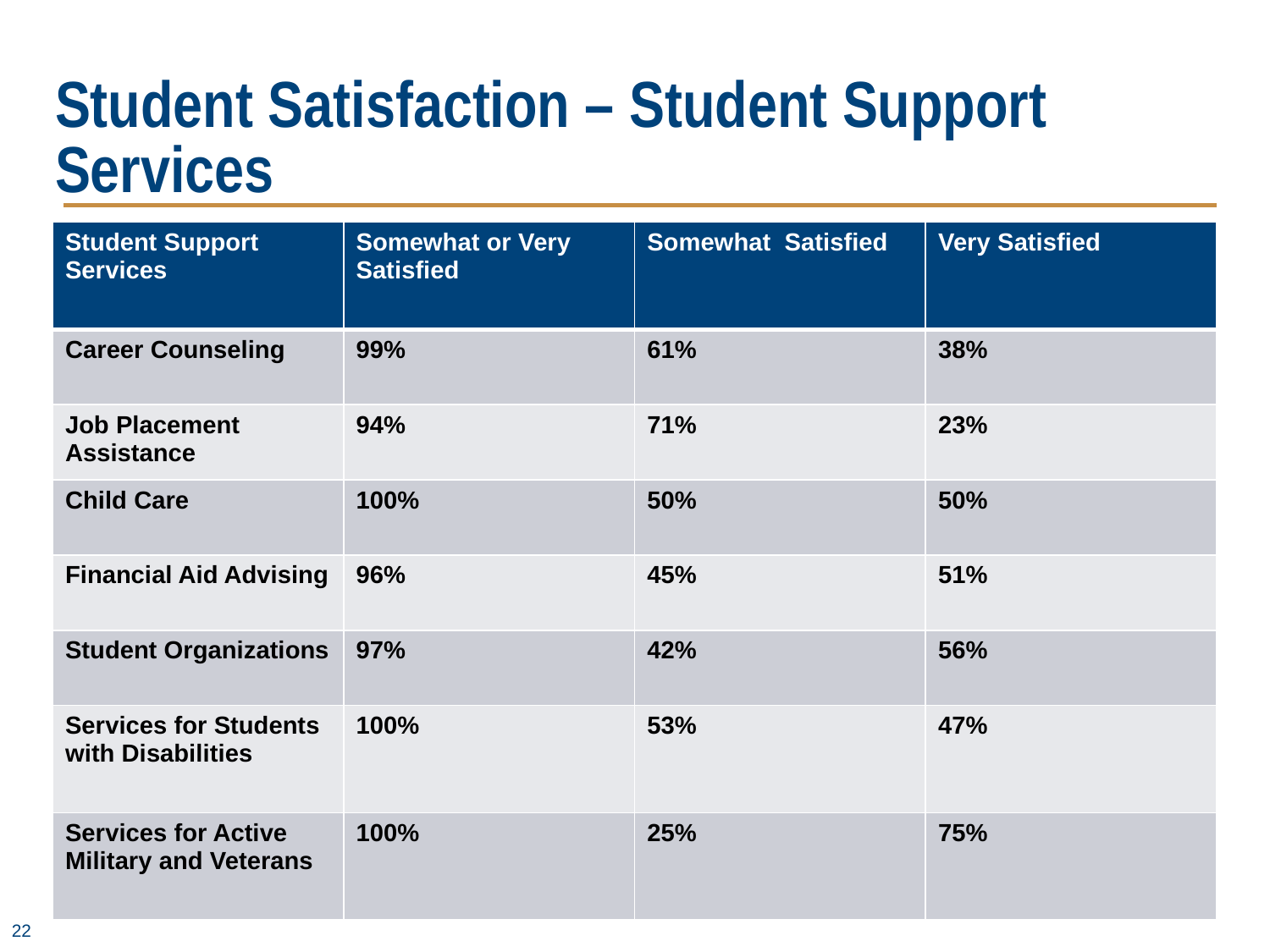

# Student Satisfaction – Student Support Services
| Student Support Services | Somewhat or Very Satisfied | Somewhat Satisfied | Very Satisfied |
| --- | --- | --- | --- |
| Career Counseling | 99% | 61% | 38% |
| Job Placement Assistance | 94% | 71% | 23% |
| Child Care | 100% | 50% | 50% |
| Financial Aid Advising | 96% | 45% | 51% |
| Student Organizations | 97% | 42% | 56% |
| Services for Students with Disabilities | 100% | 53% | 47% |
| Services for Active Military and Veterans | 100% | 25% | 75% |
22